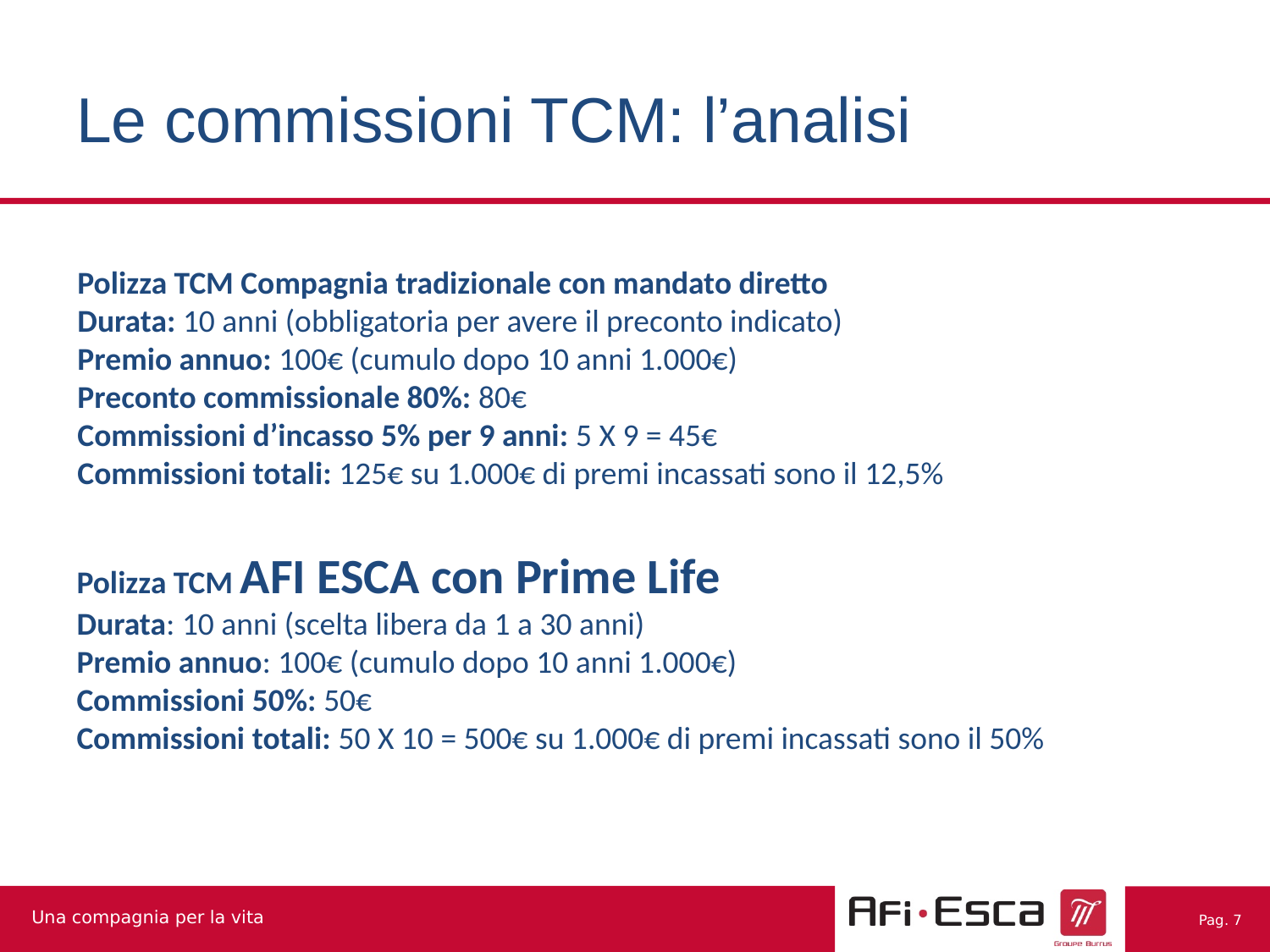

# Le commissioni TCM: l’analisi

Polizza TCM Compagnia tradizionale con mandato diretto
Durata: 10 anni (obbligatoria per avere il preconto indicato)
Premio annuo: 100€ (cumulo dopo 10 anni 1.000€)
Preconto commissionale 80%: 80€
Commissioni d’incasso 5% per 9 anni: 5 X 9 = 45€
Commissioni totali: 125€ su 1.000€ di premi incassati sono il 12,5%

Polizza TCM AFI ESCA con Prime Life
Durata: 10 anni (scelta libera da 1 a 30 anni)
Premio annuo: 100€ (cumulo dopo 10 anni 1.000€)
Commissioni 50%: 50€
Commissioni totali: 50 X 10 = 500€ su 1.000€ di premi incassati sono il 50%